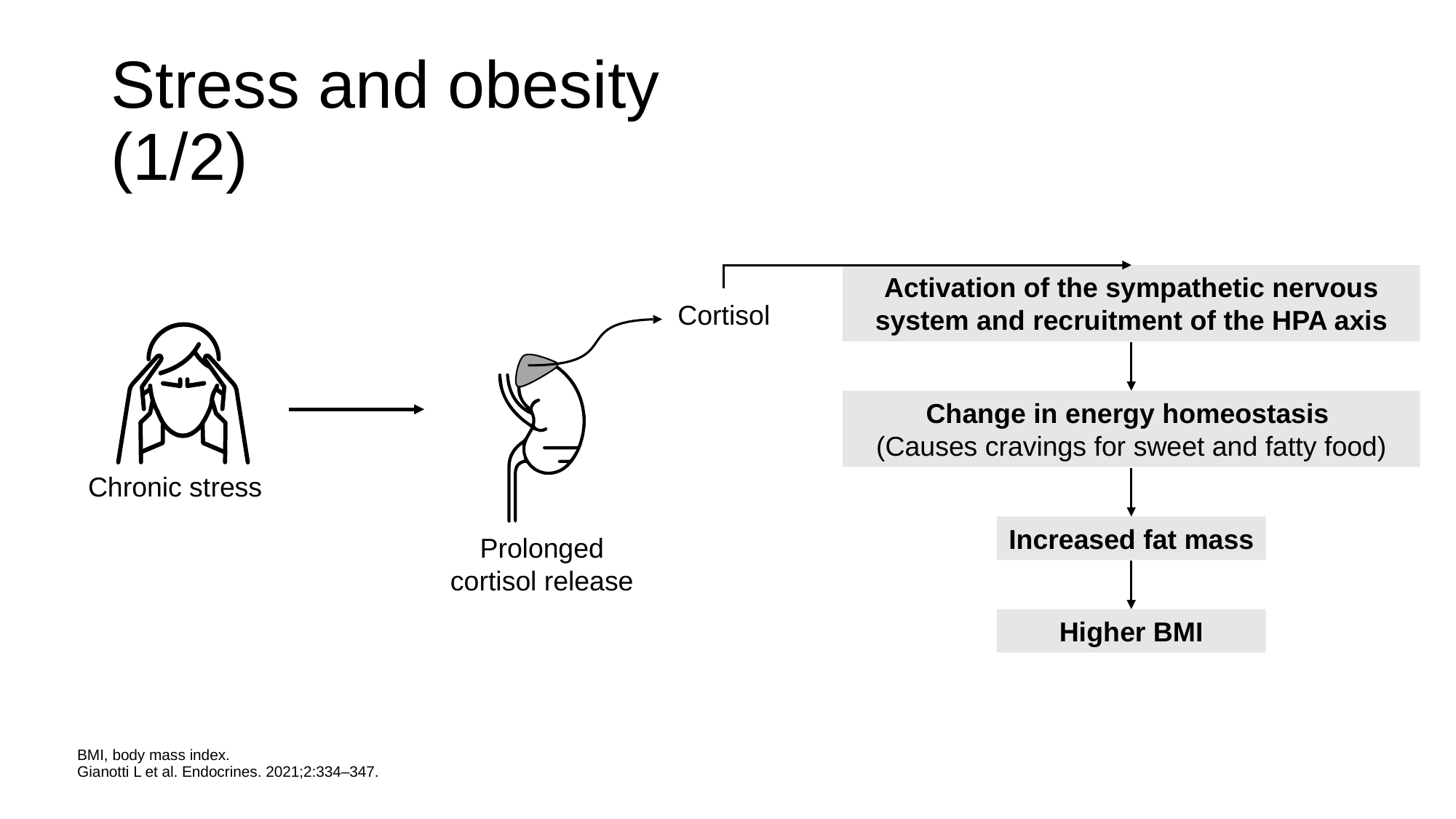

# Stress and obesity (1/2)
Activation of the sympathetic nervous system and recruitment of the HPA axis
Cortisol

Change in energy homeostasis
(Causes cravings for sweet and fatty food)
Chronic stress
Increased fat mass
Prolonged cortisol release
Higher BMI
BMI, body mass index.
Gianotti L et al. Endocrines. 2021;2:334–347.